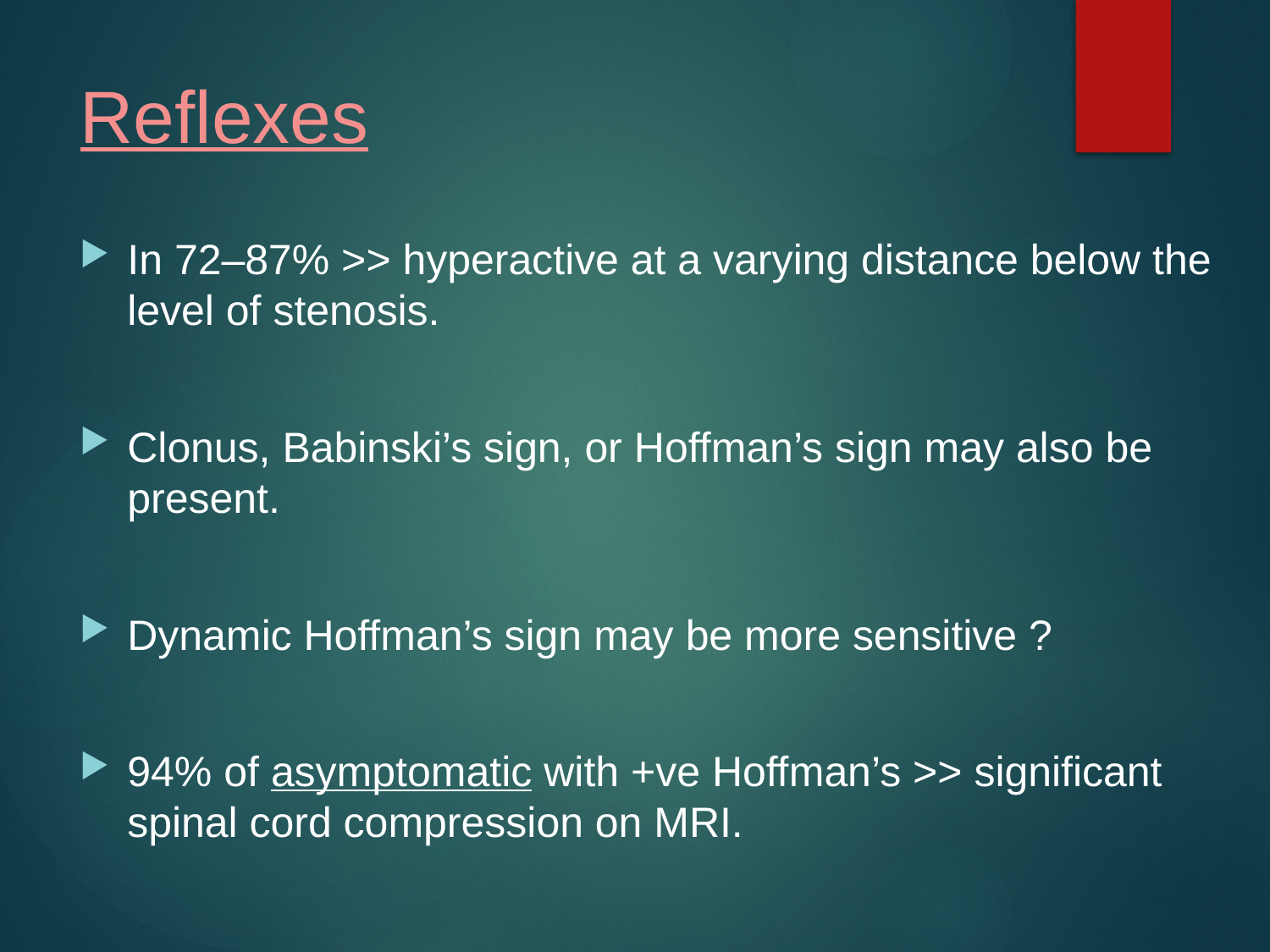

# Reflexes
In 72–87% >> hyperactive at a varying distance below the level of stenosis.

Clonus, Babinski’s sign, or Hoffman’s sign may also be present.

Dynamic Hoffman’s sign may be more sensitive ?

94% of asymptomatic with +ve Hoffman’s >> significant spinal cord compression on MRI.